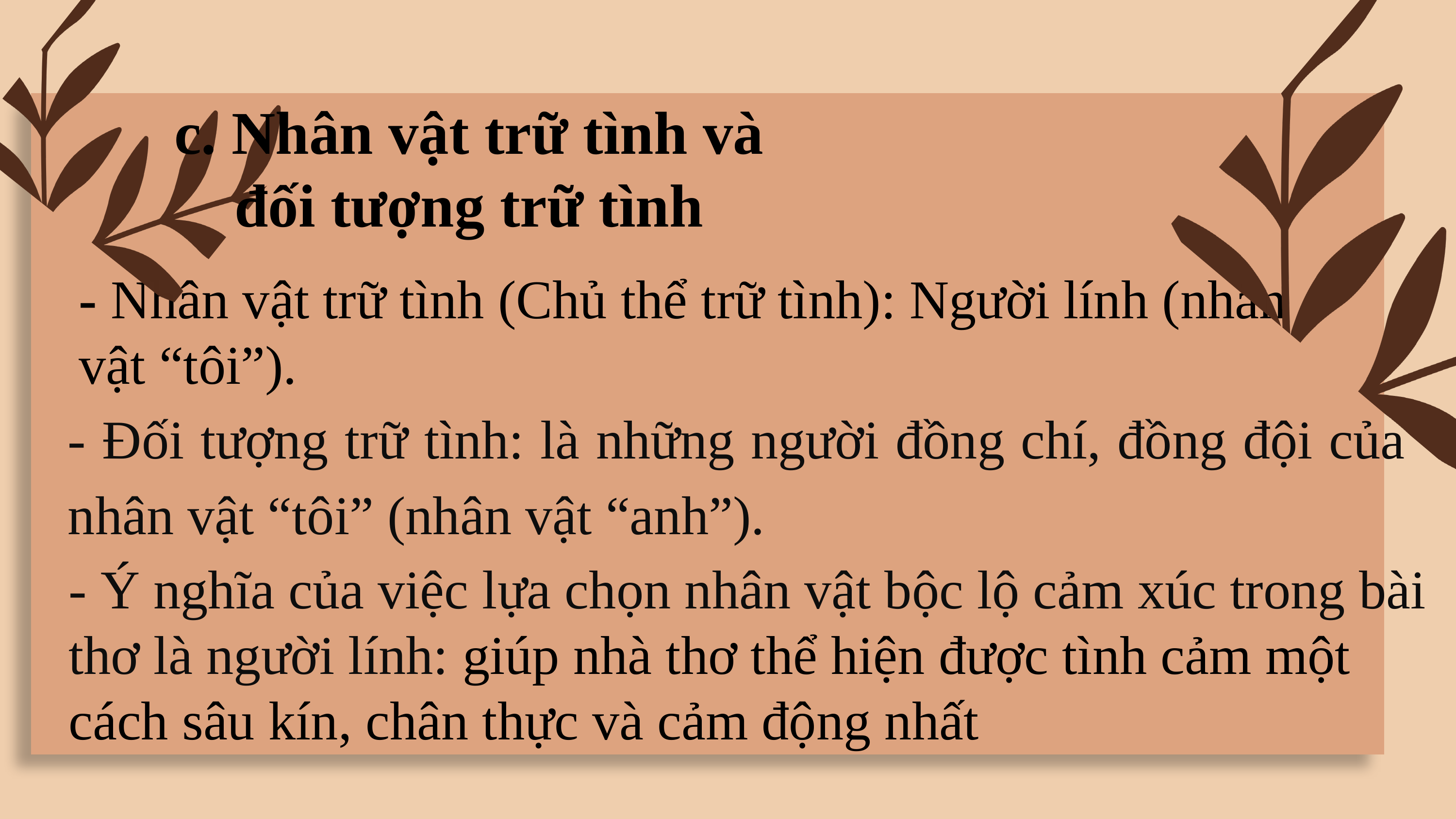

c. Nhân vật trữ tình và đối tượng trữ tình
- Nhân vật trữ tình (Chủ thể trữ tình): Người lính (nhân vật “tôi”).
- Đối tượng trữ tình: là những người đồng chí, đồng đội của nhân vật “tôi” (nhân vật “anh”).
- Ý nghĩa của việc lựa chọn nhân vật bộc lộ cảm xúc trong bài thơ là người lính: giúp nhà thơ thể hiện được tình cảm một cách sâu kín, chân thực và cảm động nhất